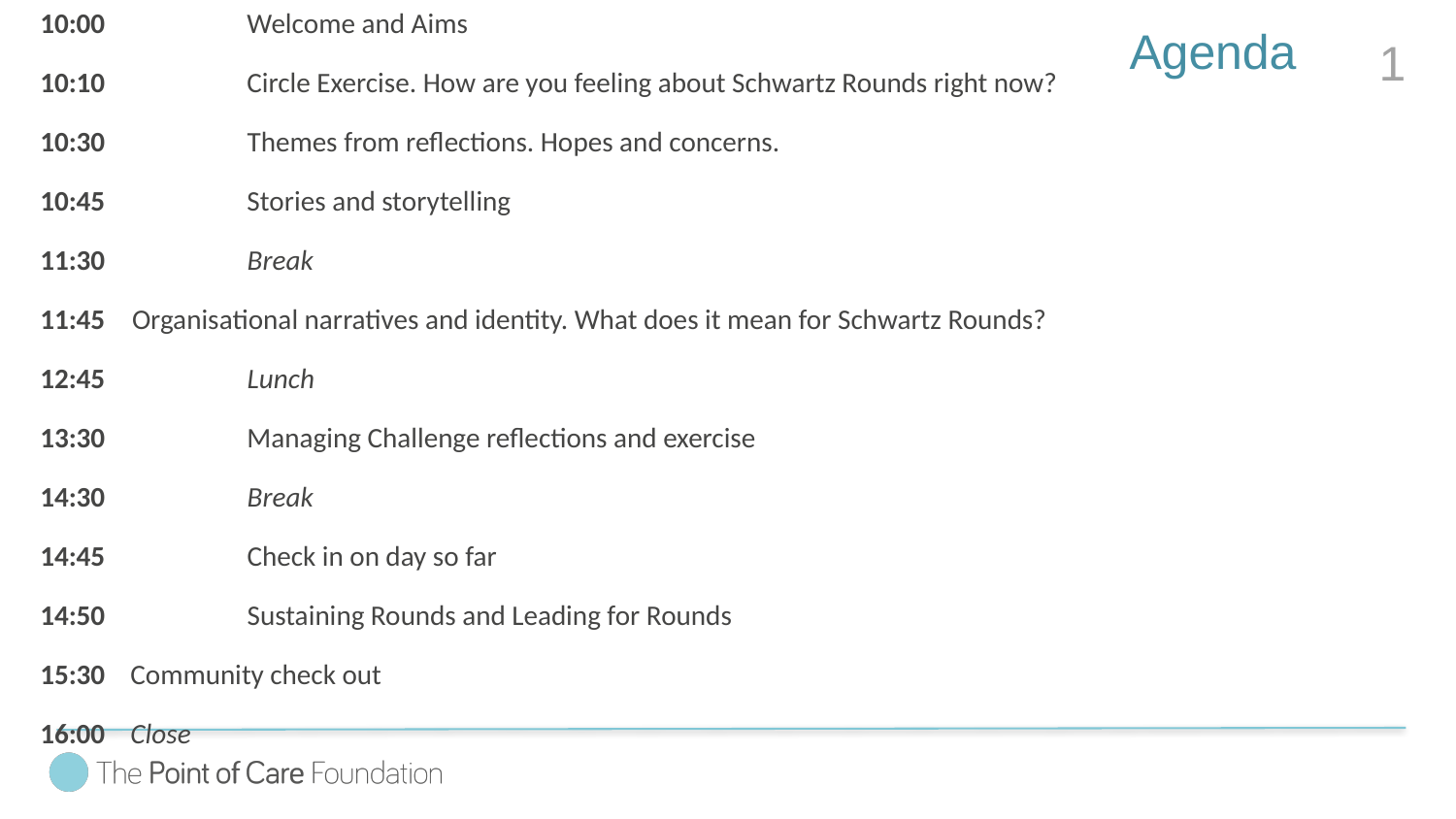

10:00 	   Welcome and Aims
10:10	   Circle Exercise. How are you feeling about Schwartz Rounds right now?
10:30	   Themes from reflections. Hopes and concerns.
10:45 	   Stories and storytelling
11:30	   Break
11:45	Organisational narratives and identity. What does it mean for Schwartz Rounds?
12:45	   Lunch
13:30	   Managing Challenge reflections and exercise
14:30	   Break
14:45	   Check in on day so far
14:50	   Sustaining Rounds and Leading for Rounds
15:30    Community check out
16:00    Close

# Agenda
1